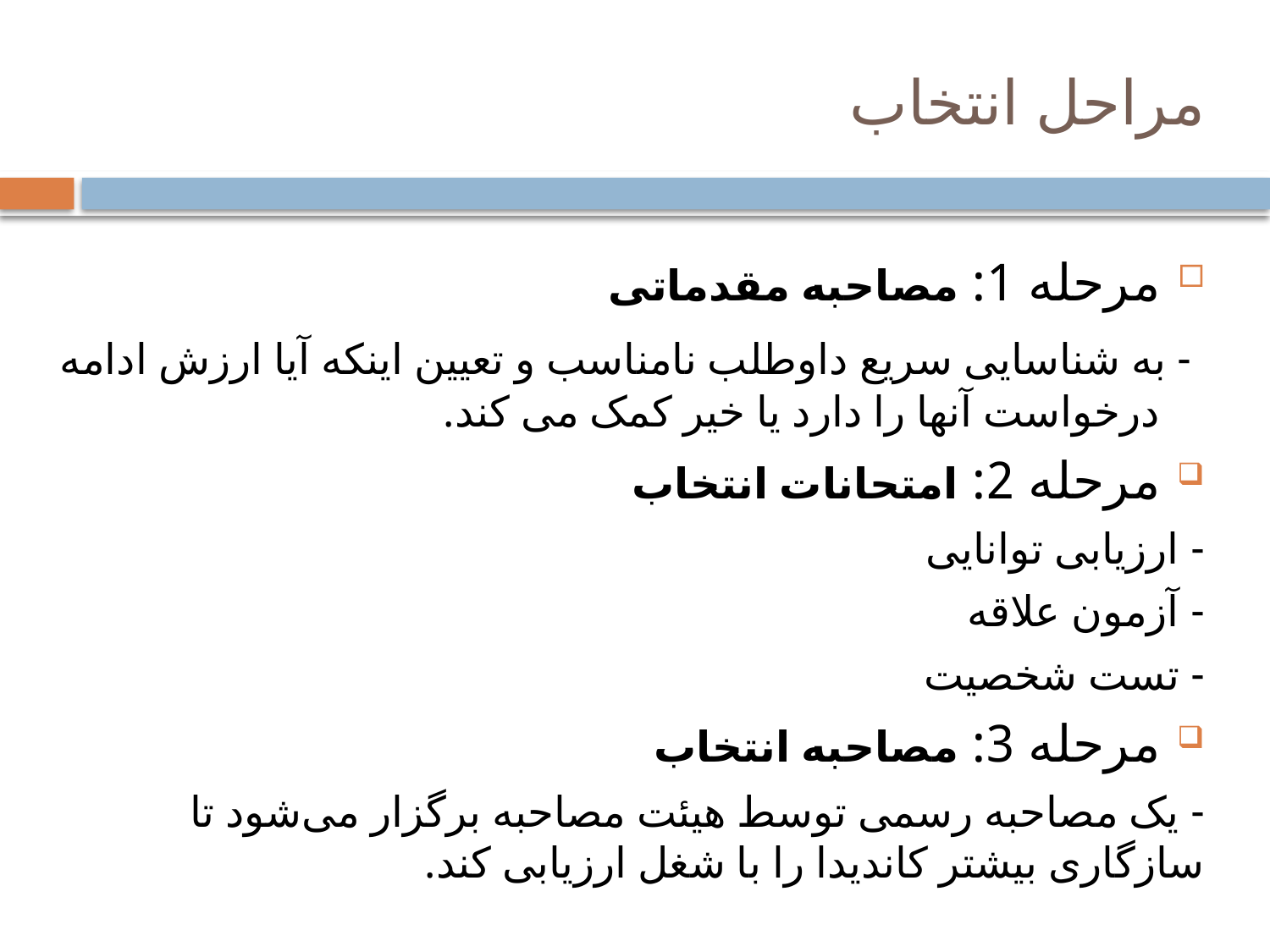

# مراحل انتخاب
مرحله 1: مصاحبه مقدماتی
 - به شناسایی سریع داوطلب نامناسب و تعیین اینکه آیا ارزش ادامه درخواست آنها را دارد یا خیر کمک می کند.
مرحله 2: امتحانات انتخاب
- ارزیابی توانایی
- آزمون علاقه
- تست شخصیت
مرحله 3: مصاحبه انتخاب
- یک مصاحبه رسمی توسط هیئت مصاحبه برگزار می‌شود تا سازگاری بیشتر کاندیدا را با شغل ارزیابی کند.